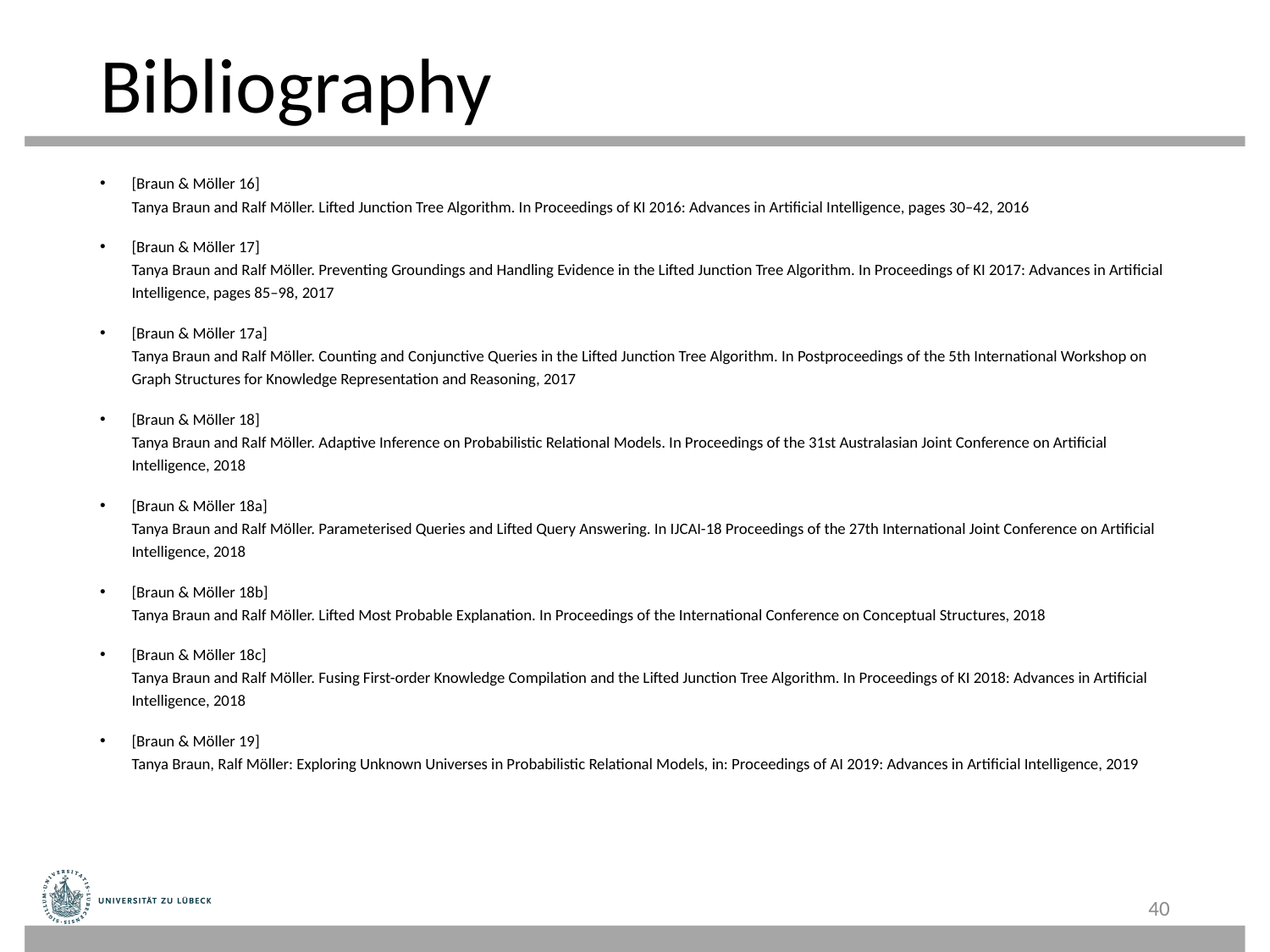

# Bibliography
[Braun & Möller 16]
Tanya Braun and Ralf Möller. Lifted Junction Tree Algorithm. In Proceedings of KI 2016: Advances in Artificial Intelligence, pages 30–42, 2016
[Braun & Möller 17]
Tanya Braun and Ralf Möller. Preventing Groundings and Handling Evidence in the Lifted Junction Tree Algorithm. In Proceedings of KI 2017: Advances in Artificial Intelligence, pages 85–98, 2017
[Braun & Möller 17a]
Tanya Braun and Ralf Möller. Counting and Conjunctive Queries in the Lifted Junction Tree Algorithm. In Postproceedings of the 5th International Workshop on Graph Structures for Knowledge Representation and Reasoning, 2017
[Braun & Möller 18]
Tanya Braun and Ralf Möller. Adaptive Inference on Probabilistic Relational Models. In Proceedings of the 31st Australasian Joint Conference on Artificial Intelligence, 2018
[Braun & Möller 18a]
Tanya Braun and Ralf Möller. Parameterised Queries and Lifted Query Answering. In IJCAI-18 Proceedings of the 27th International Joint Conference on Artificial Intelligence, 2018
[Braun & Möller 18b]
Tanya Braun and Ralf Möller. Lifted Most Probable Explanation. In Proceedings of the International Conference on Conceptual Structures, 2018
[Braun & Möller 18c]
Tanya Braun and Ralf Möller. Fusing First-order Knowledge Compilation and the Lifted Junction Tree Algorithm. In Proceedings of KI 2018: Advances in Artificial Intelligence, 2018
[Braun & Möller 19]
Tanya Braun, Ralf Möller: Exploring Unknown Universes in Probabilistic Relational Models, in: Proceedings of AI 2019: Advances in Artificial Intelligence, 2019

40